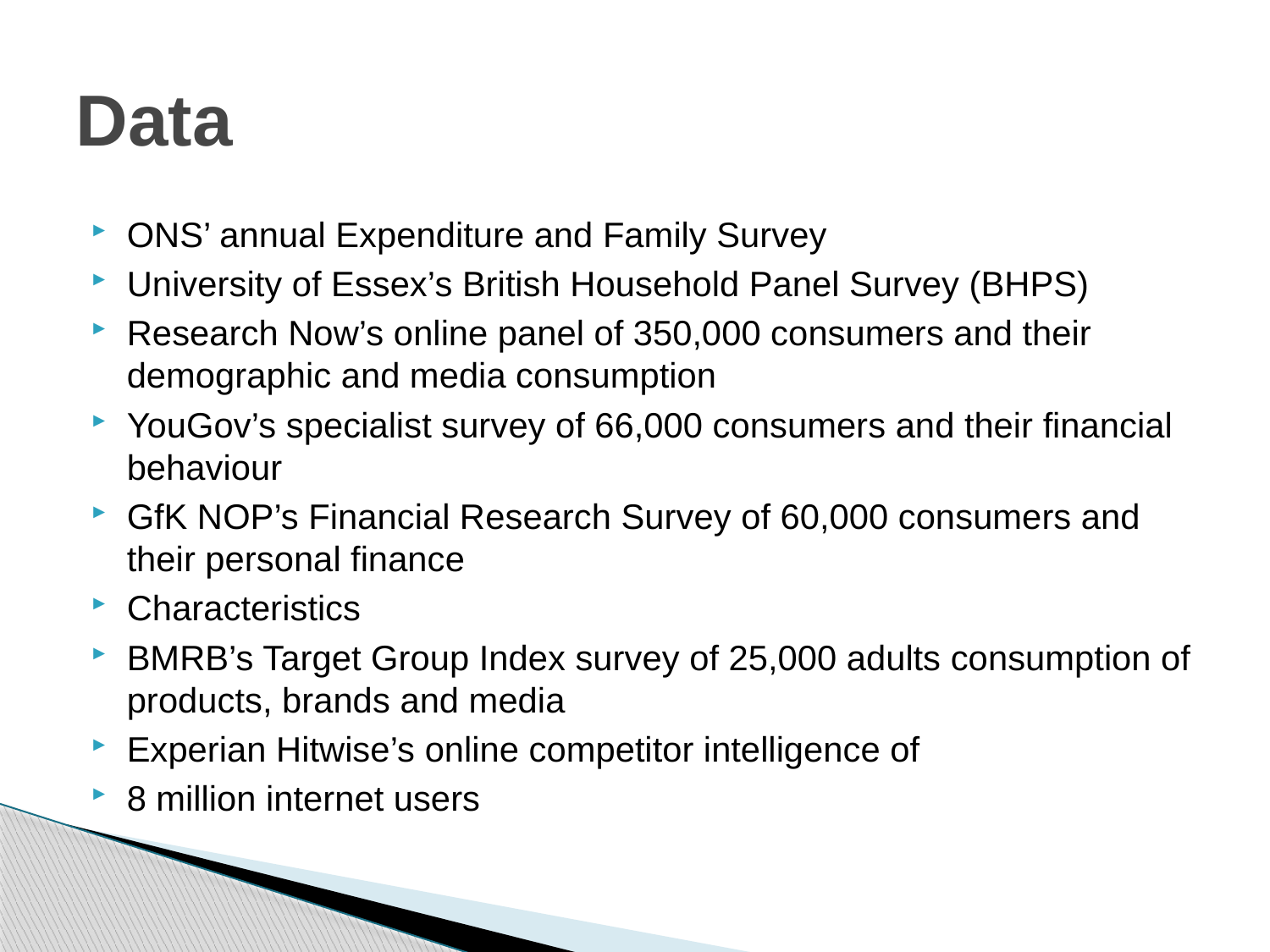

# Data
ONS’ annual Expenditure and Family Survey
University of Essex’s British Household Panel Survey (BHPS)
Research Now’s online panel of 350,000 consumers and their demographic and media consumption
YouGov’s specialist survey of 66,000 consumers and their financial behaviour
GfK NOP’s Financial Research Survey of 60,000 consumers and their personal finance
Characteristics
BMRB’s Target Group Index survey of 25,000 adults consumption of products, brands and media
Experian Hitwise’s online competitor intelligence of
8 million internet users